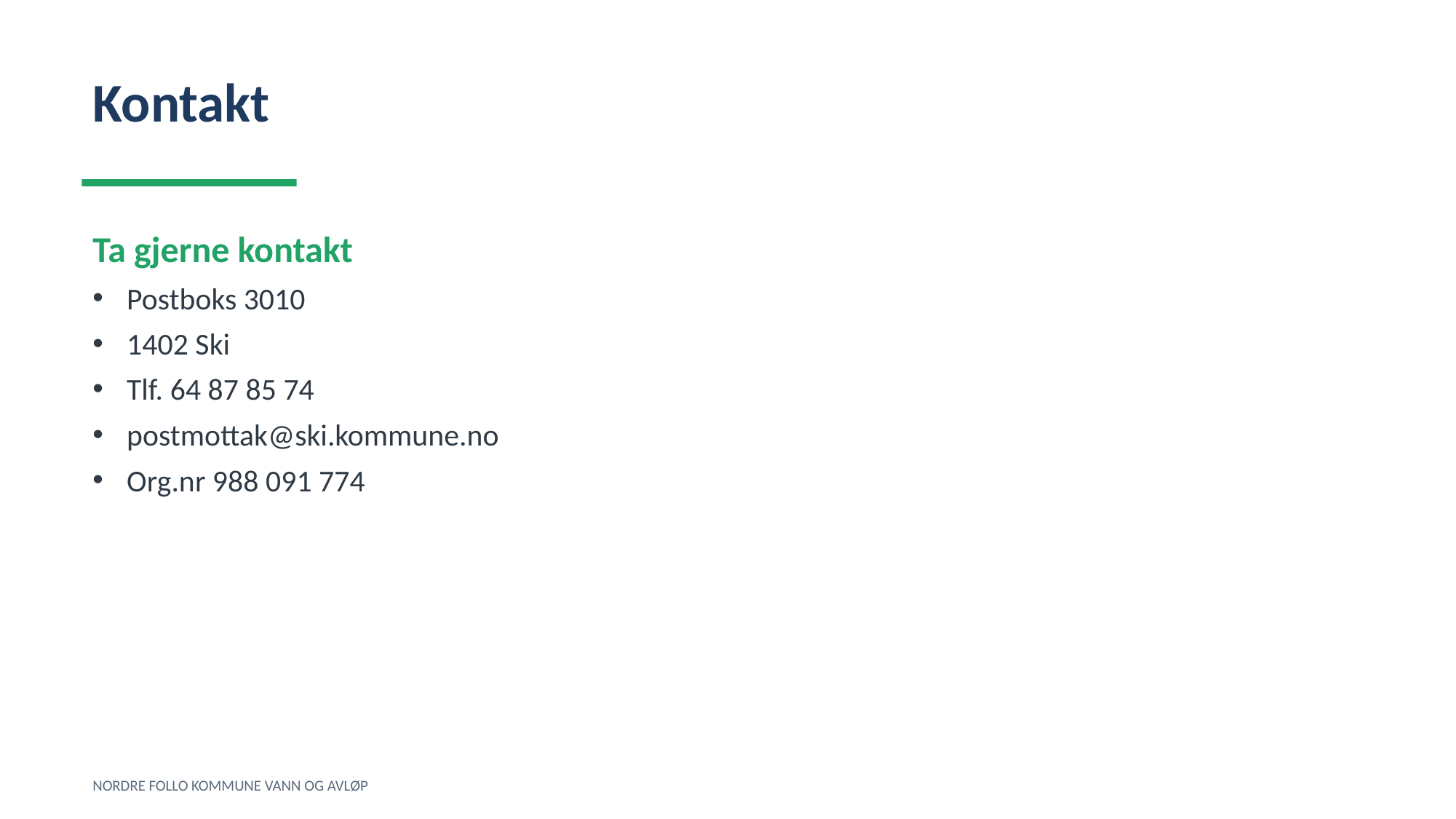

Kontakt

Ta gjerne kontakt
Postboks 3010
1402 Ski
Tlf. 64 87 85 74
postmottak@ski.kommune.no
Org.nr 988 091 774
NORDRE FOLLO KOMMUNE VANN OG AVLØP